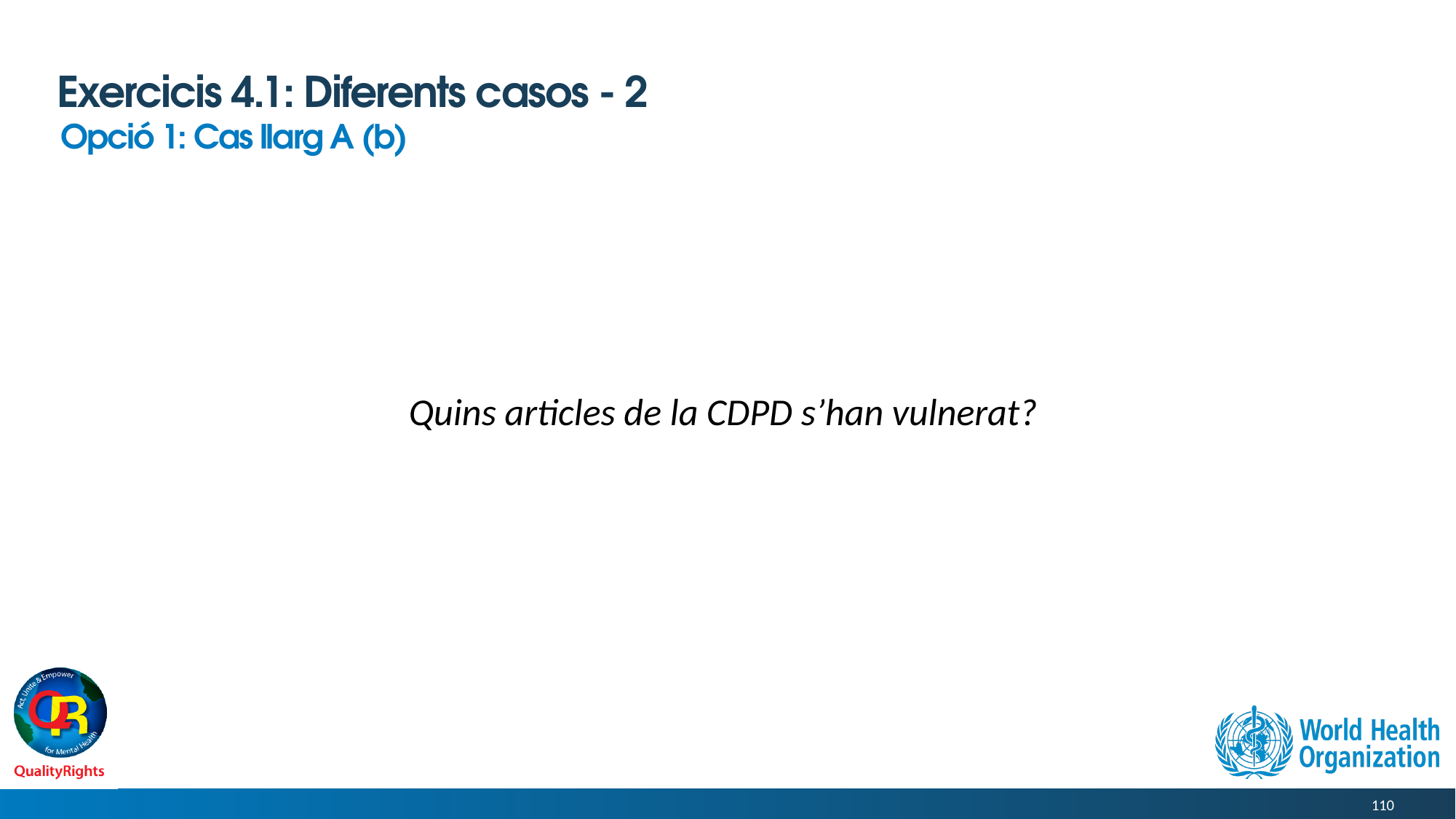

# Exercicis 4.1: Diferents casos - 2
Opció 1: Cas llarg A (b)

Quins articles de la CDPD s’han vulnerat?